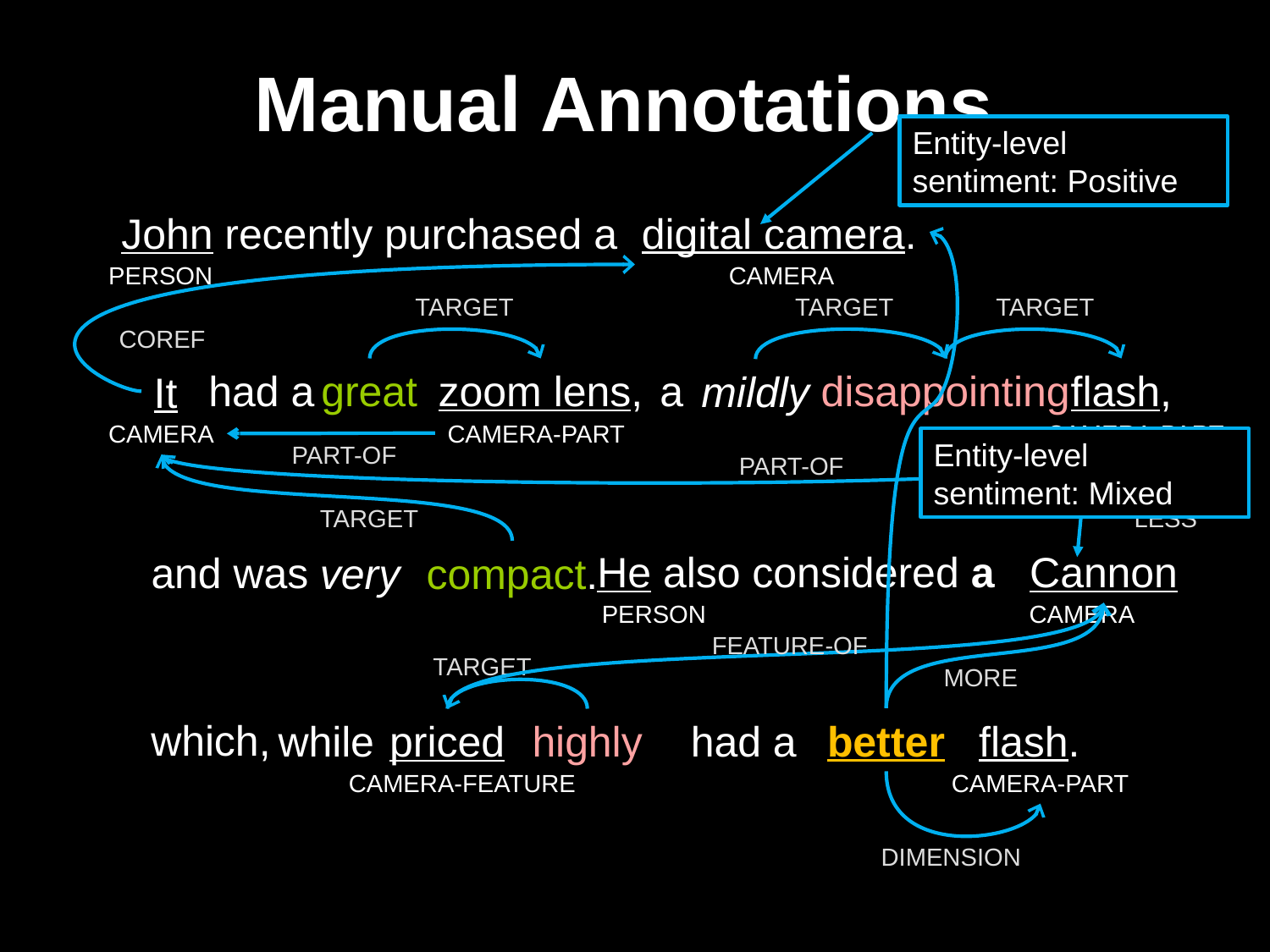

# Manual Annotations
Entity-level sentiment: Positive
digital camera.
CAMERA
John recently purchased a
LESS
PERSON
COREF
TARGET
TARGET
TARGET
had a
great
zoom lens,
CAMERA-PART
a
disappointing
flash,
mildly
It
CAMERA
CAMERA-PART
Entity-level sentiment: Mixed
PART-OF
PART-OF
TARGET
He also considered a
Cannon
and was
very
compact.
PERSON
CAMERA
FEATURE-OF
MORE
TARGET
which,
while
better
flash.
CAMERA-PART
priced
CAMERA-FEATURE
highly
had a
DIMENSION